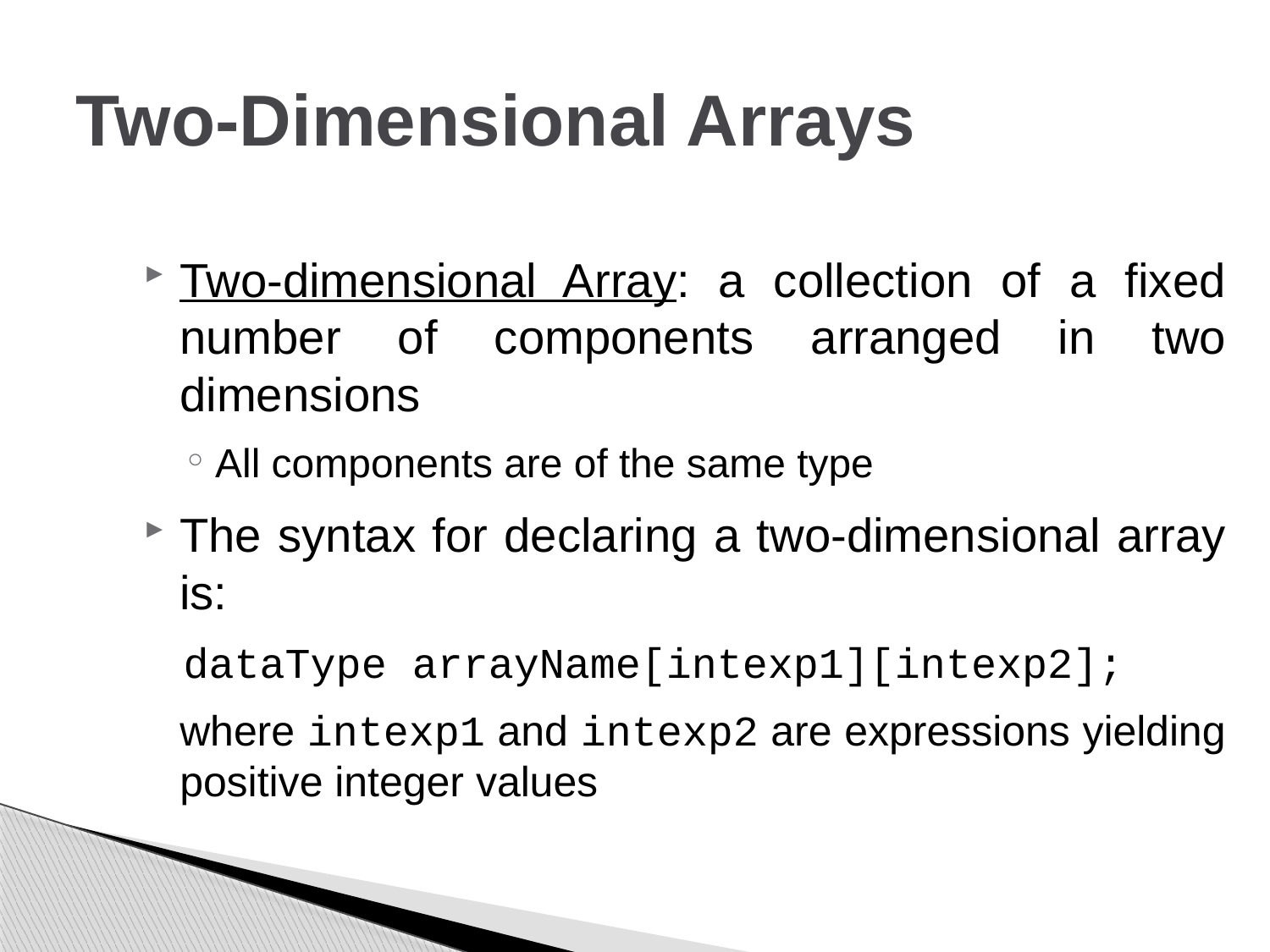

# Two-Dimensional Arrays
Two-dimensional Array: a collection of a fixed number of components arranged in two dimensions
All components are of the same type
The syntax for declaring a two-dimensional array is:
dataType arrayName[intexp1][intexp2];
	where intexp1 and intexp2 are expressions yielding positive integer values